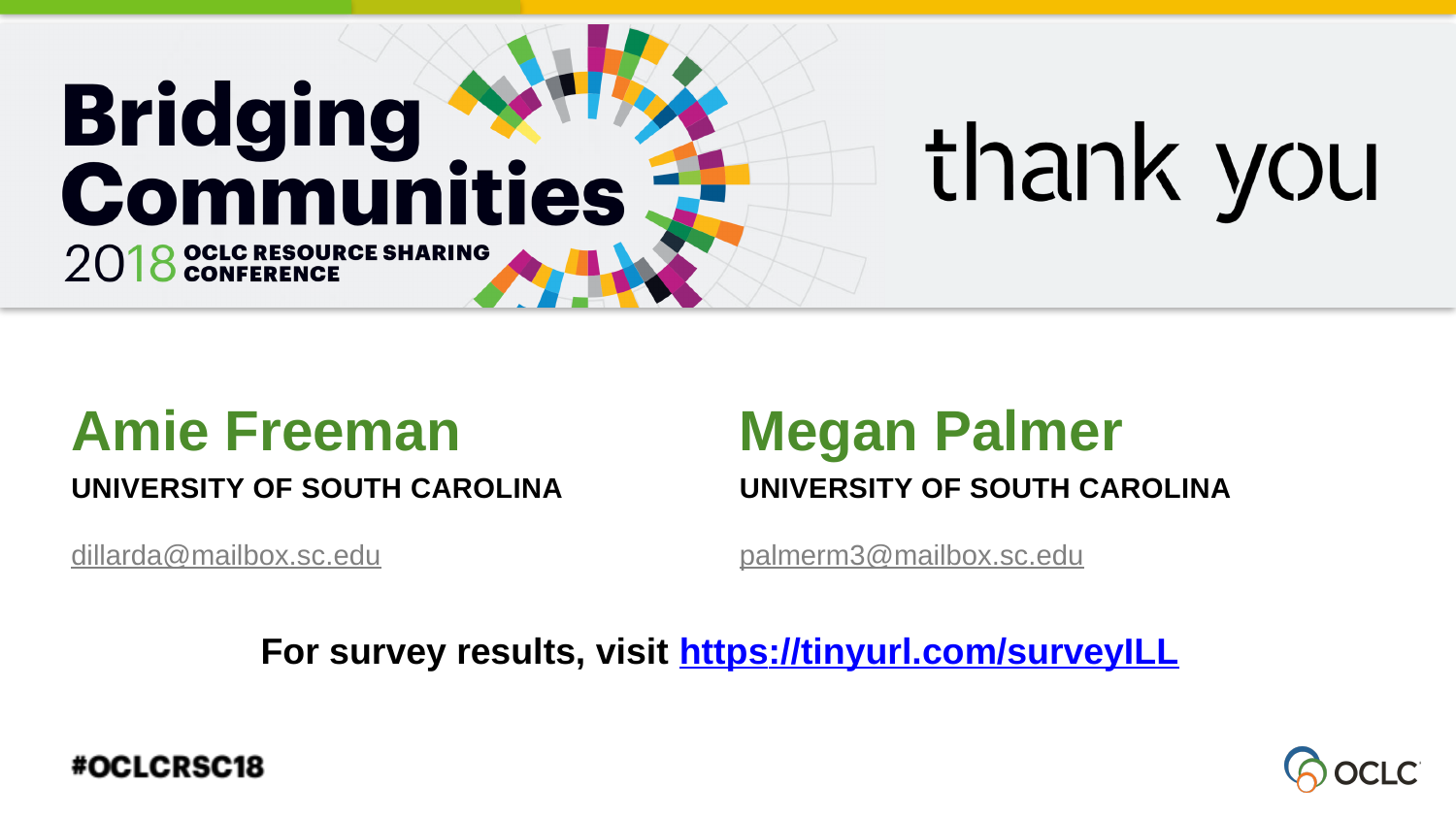

Amie Freeman
Megan Palmer
University of south Carolina
University of south Carolina
dillarda@mailbox.sc.edu
palmerm3@mailbox.sc.edu
For survey results, visit https://tinyurl.com/surveyILL